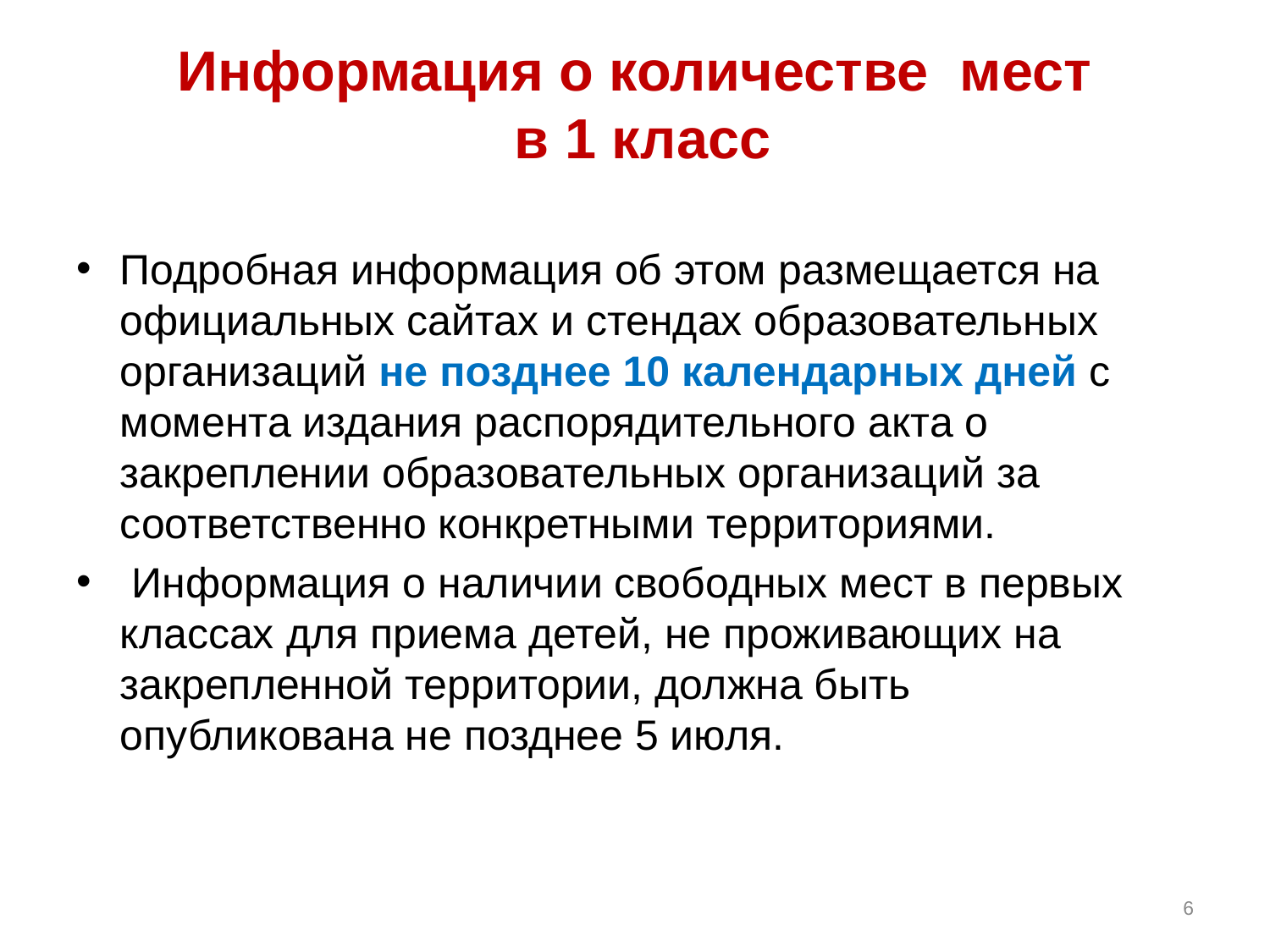

# Информация о количестве  мест в 1 класс
Подробная информация об этом размещается на официальных сайтах и стендах образовательных организаций не позднее 10 календарных дней с момента издания распорядительного акта о закреплении образовательных организаций за соответственно конкретными территориями.
 Информация о наличии свободных мест в первых классах для приема детей, не проживающих на закрепленной территории, должна быть  опубликована не позднее 5 июля.
6